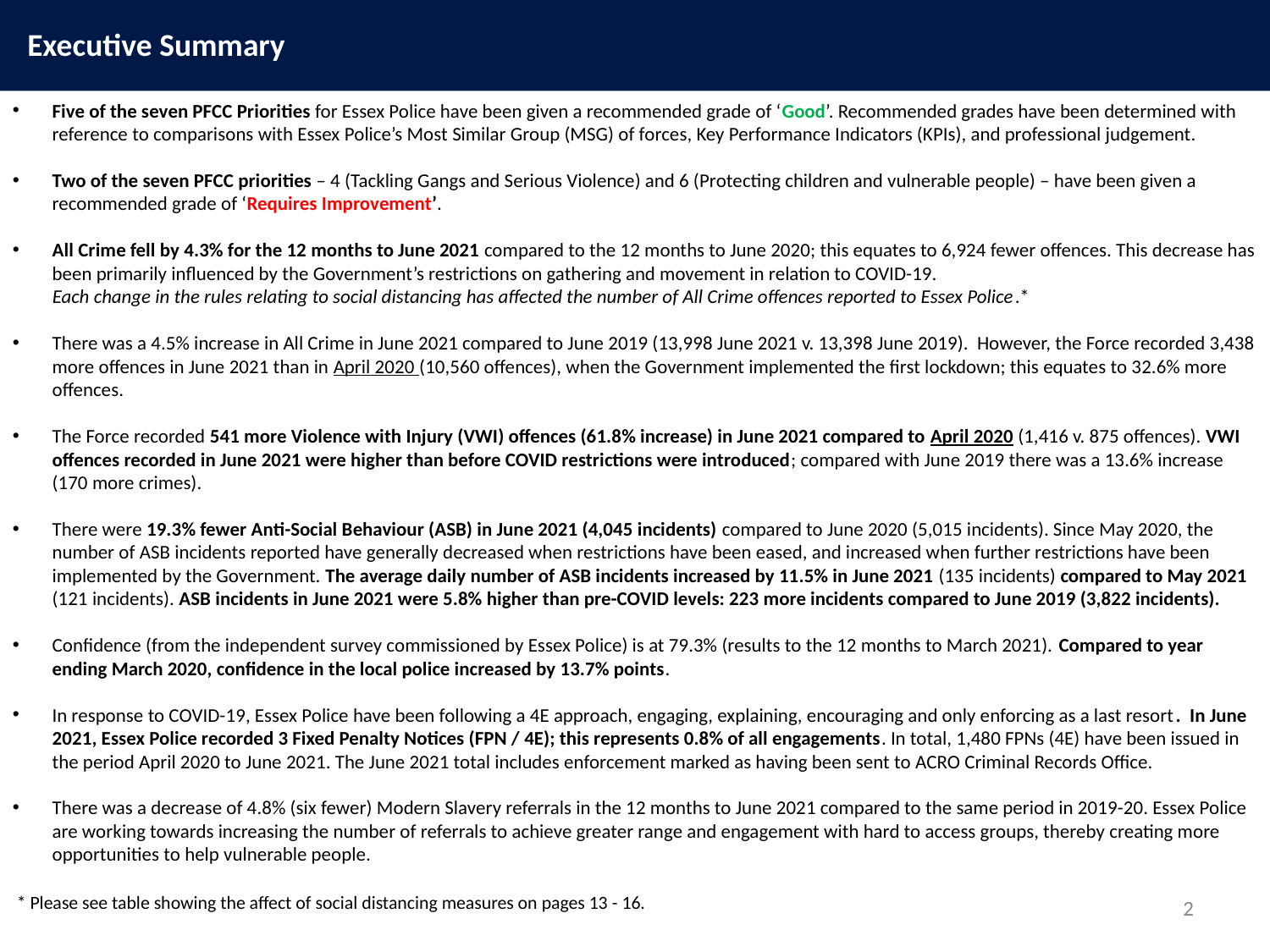

Executive Summary
Five of the seven PFCC Priorities for Essex Police have been given a recommended grade of ‘Good’. Recommended grades have been determined with reference to comparisons with Essex Police’s Most Similar Group (MSG) of forces, Key Performance Indicators (KPIs), and professional judgement.

Two of the seven PFCC priorities – 4 (Tackling Gangs and Serious Violence) and 6 (Protecting children and vulnerable people) – have been given a recommended grade of ‘Requires Improvement’.

All Crime fell by 4.3% for the 12 months to June 2021 compared to the 12 months to June 2020; this equates to 6,924 fewer offences. This decrease has been primarily influenced by the Government’s restrictions on gathering and movement in relation to COVID-19.
         Each change in the rules relating to social distancing has affected the number of All Crime offences reported to Essex Police.*

There was a 4.5% increase in All Crime in June 2021 compared to June 2019 (13,998 June 2021 v. 13,398 June 2019).  However, the Force recorded 3,438 more offences in June 2021 than in April 2020 (10,560 offences), when the Government implemented the first lockdown; this equates to 32.6% more offences.

The Force recorded 541 more Violence with Injury (VWI) offences (61.8% increase) in June 2021 compared to April 2020 (1,416 v. 875 offences). VWI offences recorded in June 2021 were higher than before COVID restrictions were introduced; compared with June 2019 there was a 13.6% increase (170 more crimes).

There were 19.3% fewer Anti-Social Behaviour (ASB) in June 2021 (4,045 incidents) compared to June 2020 (5,015 incidents). Since May 2020, the number of ASB incidents reported have generally decreased when restrictions have been eased, and increased when further restrictions have been implemented by the Government. The average daily number of ASB incidents increased by 11.5% in June 2021 (135 incidents) compared to May 2021 (121 incidents). ASB incidents in June 2021 were 5.8% higher than pre-COVID levels: 223 more incidents compared to June 2019 (3,822 incidents).

Confidence (from the independent survey commissioned by Essex Police) is at 79.3% (results to the 12 months to March 2021). Compared to year ending March 2020, confidence in the local police increased by 13.7% points.

In response to COVID-19, Essex Police have been following a 4E approach, engaging, explaining, encouraging and only enforcing as a last resort.  In June 2021, Essex Police recorded 3 Fixed Penalty Notices (FPN / 4E); this represents 0.8% of all engagements. In total, 1,480 FPNs (4E) have been issued in the period April 2020 to June 2021. The June 2021 total includes enforcement marked as having been sent to ACRO Criminal Records Office.

There was a decrease of 4.8% (six fewer) Modern Slavery referrals in the 12 months to June 2021 compared to the same period in 2019-20. Essex Police are working towards increasing the number of referrals to achieve greater range and engagement with hard to access groups, thereby creating more opportunities to help vulnerable people.

 * Please see table showing the affect of social distancing measures on pages 13 - 16.
2